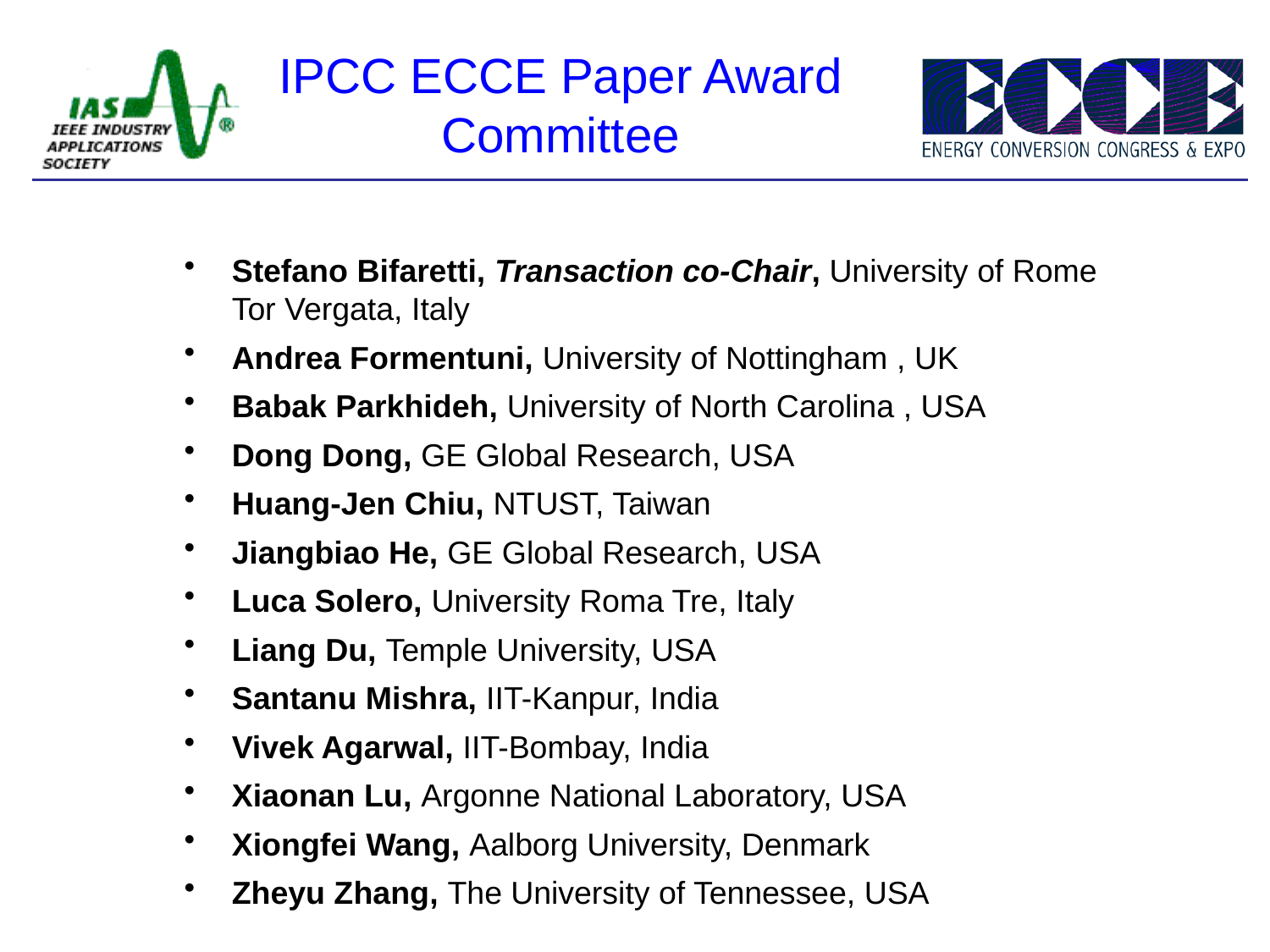

# IPCC ECCE Paper Award Committee
Stefano Bifaretti, Transaction co-Chair, University of Rome Tor Vergata, Italy
Andrea Formentuni, University of Nottingham , UK
Babak Parkhideh, University of North Carolina , USA
Dong Dong, GE Global Research, USA
Huang-Jen Chiu, NTUST, Taiwan
Jiangbiao He, GE Global Research, USA
Luca Solero, University Roma Tre, Italy
Liang Du, Temple University, USA
Santanu Mishra, IIT-Kanpur, India
Vivek Agarwal, IIT-Bombay, India
Xiaonan Lu, Argonne National Laboratory, USA
Xiongfei Wang, Aalborg University, Denmark
Zheyu Zhang, The University of Tennessee, USA